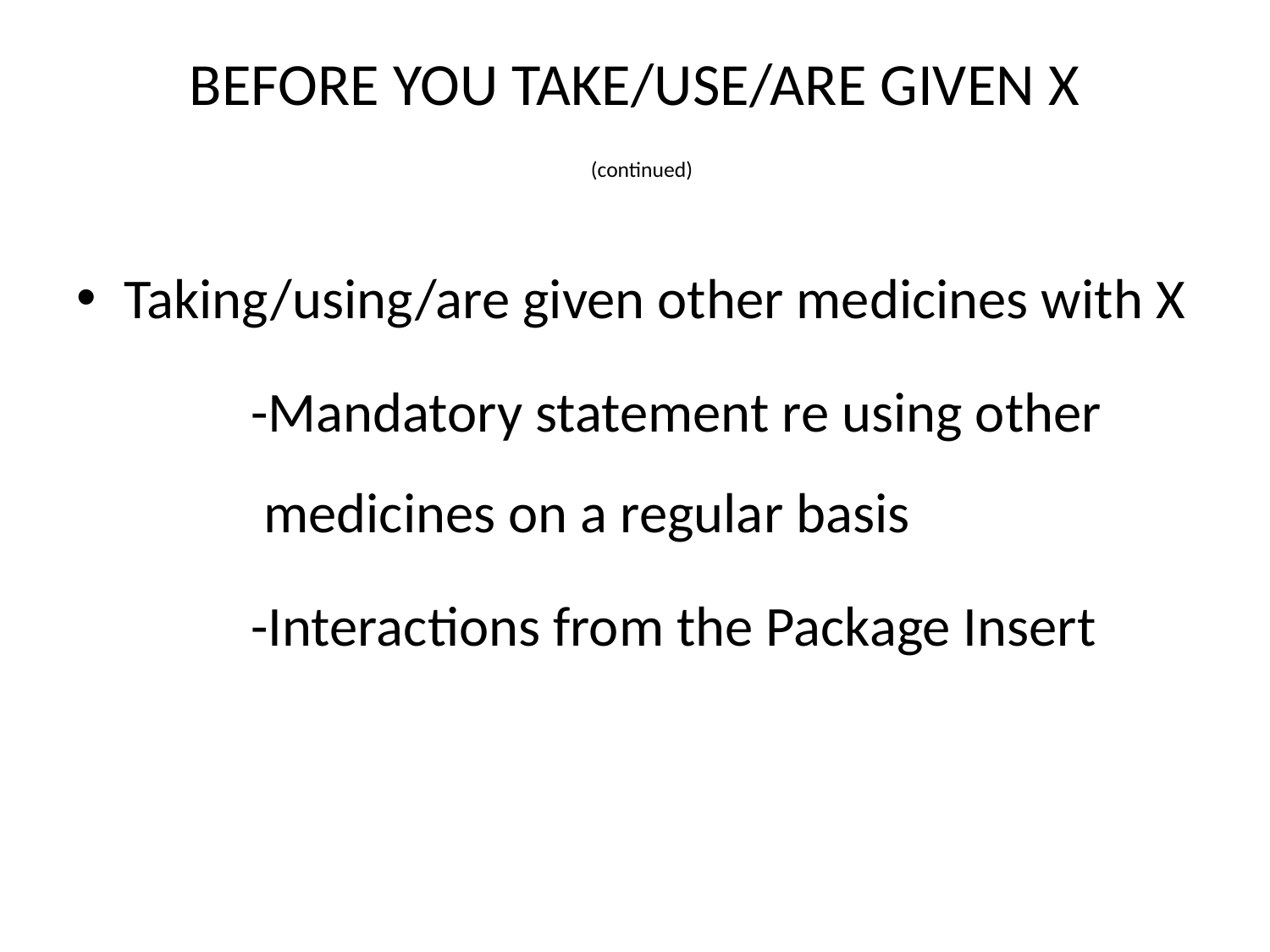

# BEFORE YOU TAKE/USE/ARE GIVEN X (continued)
Taking/using/are given other medicines with X
		-Mandatory statement re using other 	 	 medicines on a regular basis
		-Interactions from the Package Insert